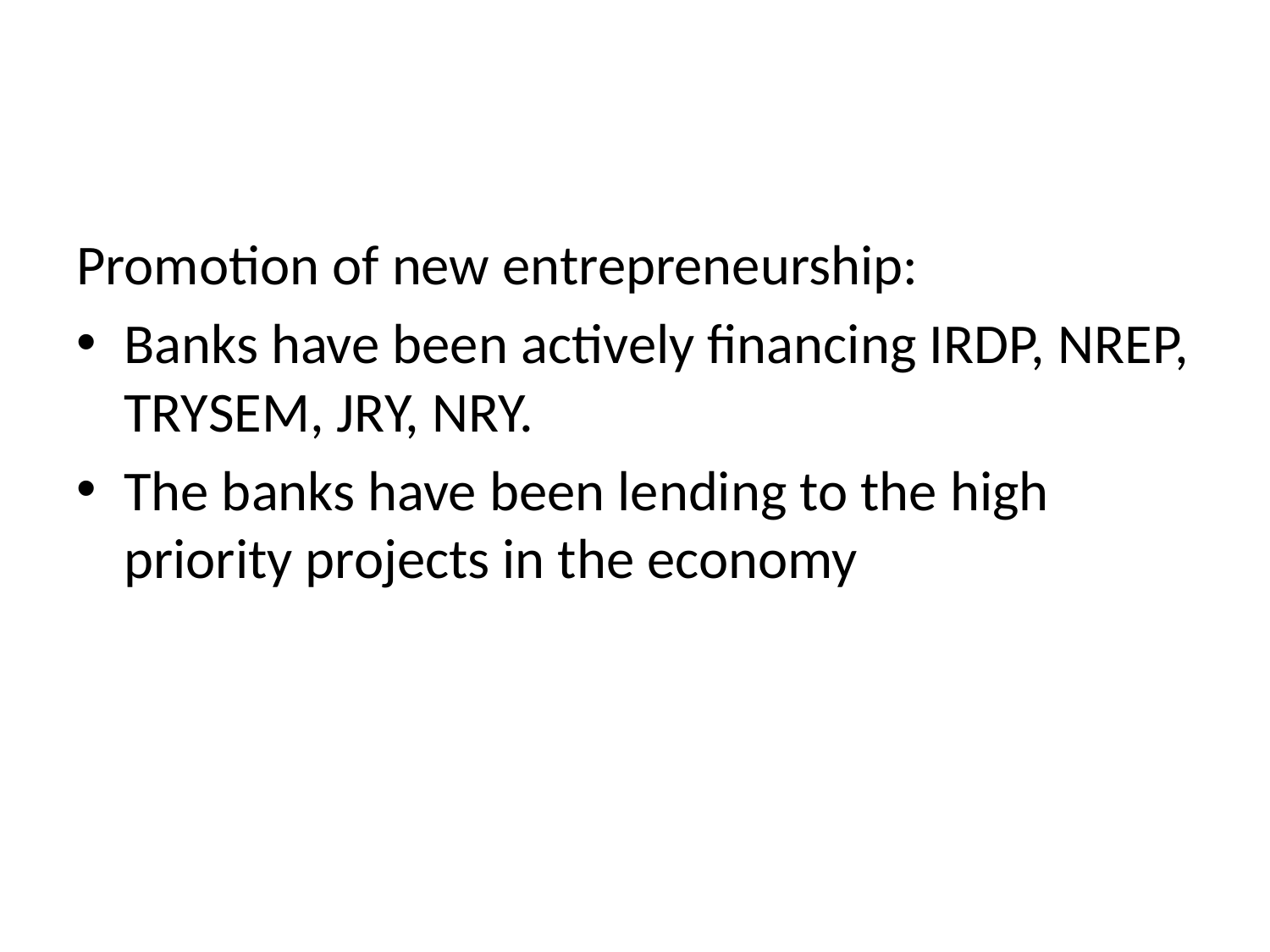

#
Promotion of new entrepreneurship:
Banks have been actively financing IRDP, NREP, TRYSEM, JRY, NRY.
The banks have been lending to the high priority projects in the economy